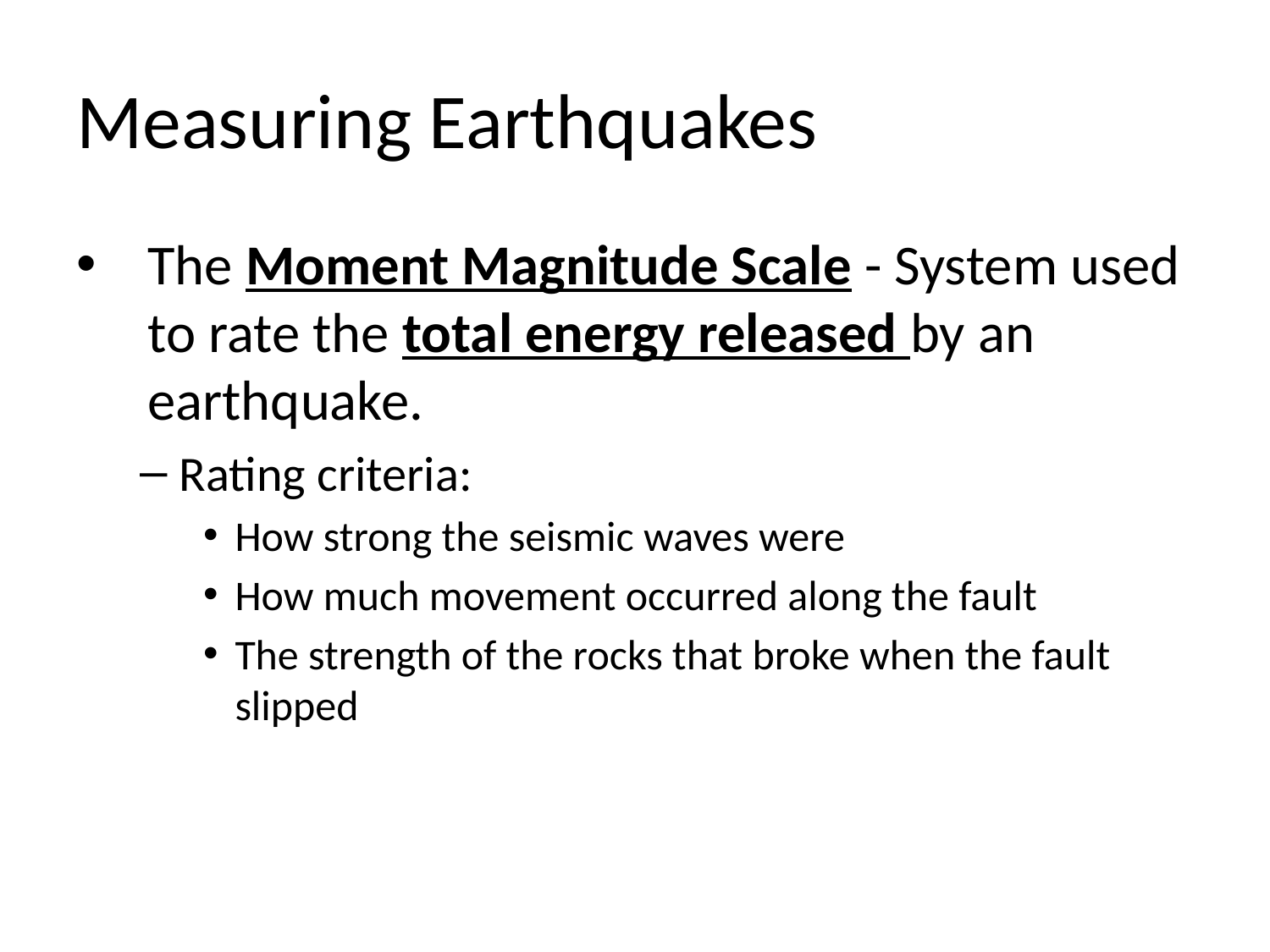

# Measuring Earthquakes
The Moment Magnitude Scale - System used to rate the total energy released by an earthquake.
Rating criteria:
How strong the seismic waves were
How much movement occurred along the fault
The strength of the rocks that broke when the fault slipped